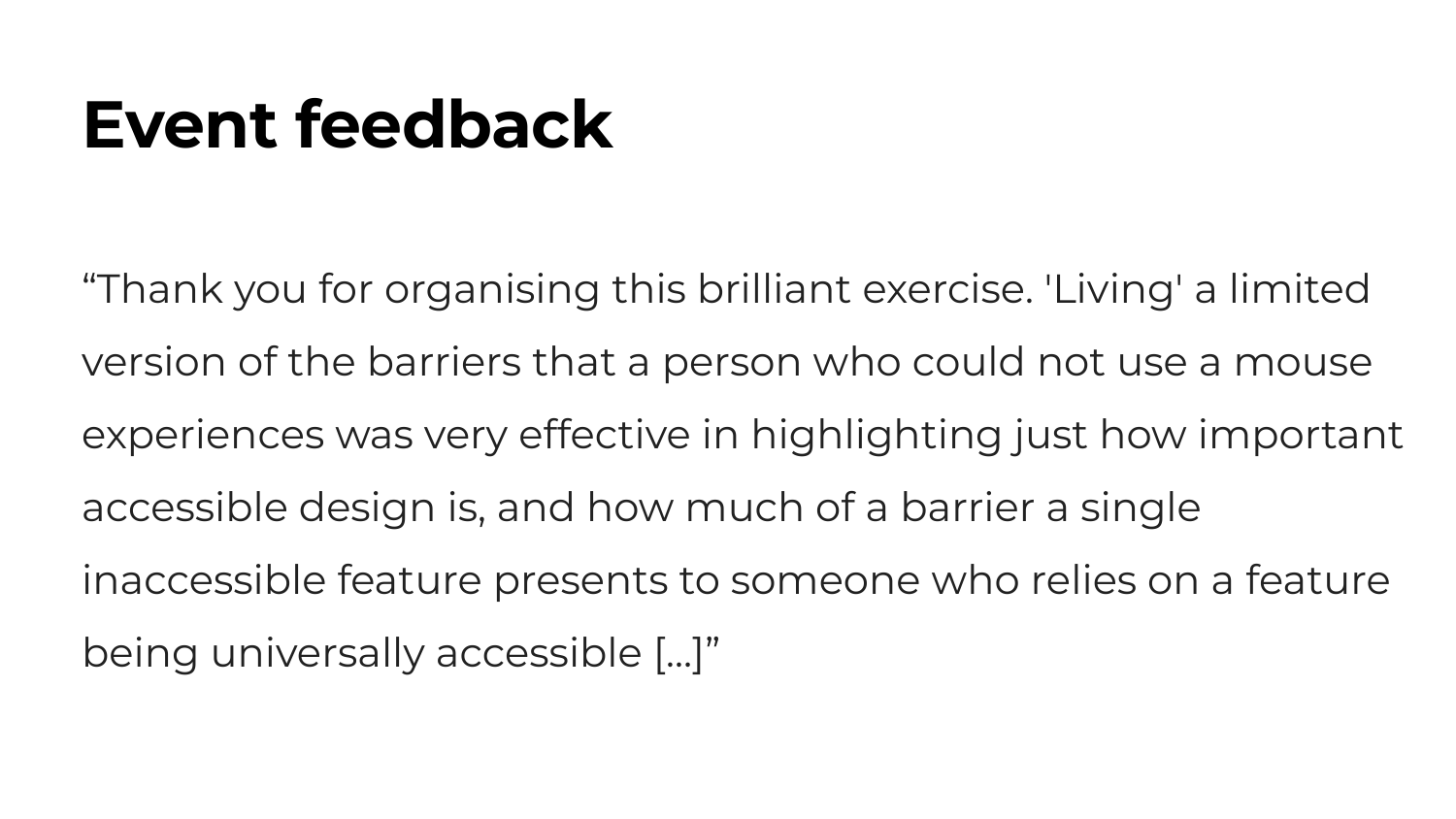

# Event feedback
“Thank you for organising this brilliant exercise. 'Living' a limited version of the barriers that a person who could not use a mouse experiences was very effective in highlighting just how important accessible design is, and how much of a barrier a single inaccessible feature presents to someone who relies on a feature being universally accessible […]”
Photo by Victoria Aleksandrova on Unsplash